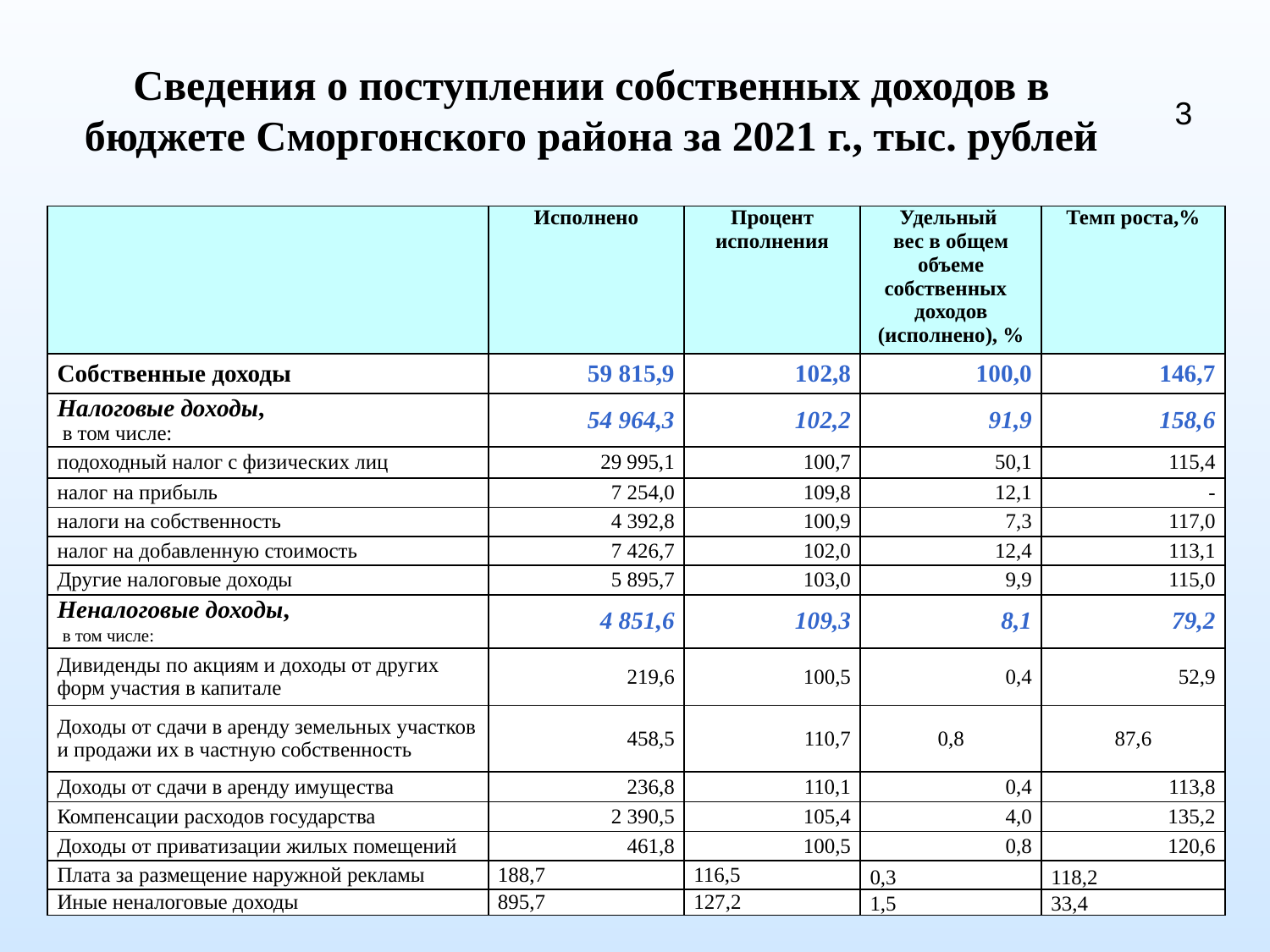

# Сведения о поступлении собственных доходов в бюджете Сморгонского района за 2021 г., тыс. рублей
3
|  | Исполнено | Процент исполнения | Удельный вес в общем объеме собственных доходов (исполнено), % | Темп роста,% |
| --- | --- | --- | --- | --- |
| Собственные доходы | 59 815,9 | 102,8 | 100,0 | 146,7 |
| Налоговые доходы, в том числе: | 54 964,3 | 102,2 | 91,9 | 158,6 |
| подоходный налог с физических лиц | 29 995,1 | 100,7 | 50,1 | 115,4 |
| налог на прибыль | 7 254,0 | 109,8 | 12,1 | - |
| налоги на собственность | 4 392,8 | 100,9 | 7,3 | 117,0 |
| налог на добавленную стоимость | 7 426,7 | 102,0 | 12,4 | 113,1 |
| Другие налоговые доходы | 5 895,7 | 103,0 | 9,9 | 115,0 |
| Неналоговые доходы, в том числе: | 4 851,6 | 109,3 | 8,1 | 79,2 |
| Дивиденды по акциям и доходы от других форм участия в капитале | 219,6 | 100,5 | 0,4 | 52,9 |
| Доходы от сдачи в аренду земельных участков и продажи их в частную собственность | 458,5 | 110,7 | 0,8 | 87,6 |
| Доходы от сдачи в аренду имущества | 236,8 | 110,1 | 0,4 | 113,8 |
| Компенсации расходов государства | 2 390,5 | 105,4 | 4,0 | 135,2 |
| Доходы от приватизации жилых помещений | 461,8 | 100,5 | 0,8 | 120,6 |
| Плата за размещение наружной рекламы | 188,7 | 116,5 | 0,3 | 118,2 |
| Иные неналоговые доходы | 895,7 | 127,2 | 1,5 | 33,4 |